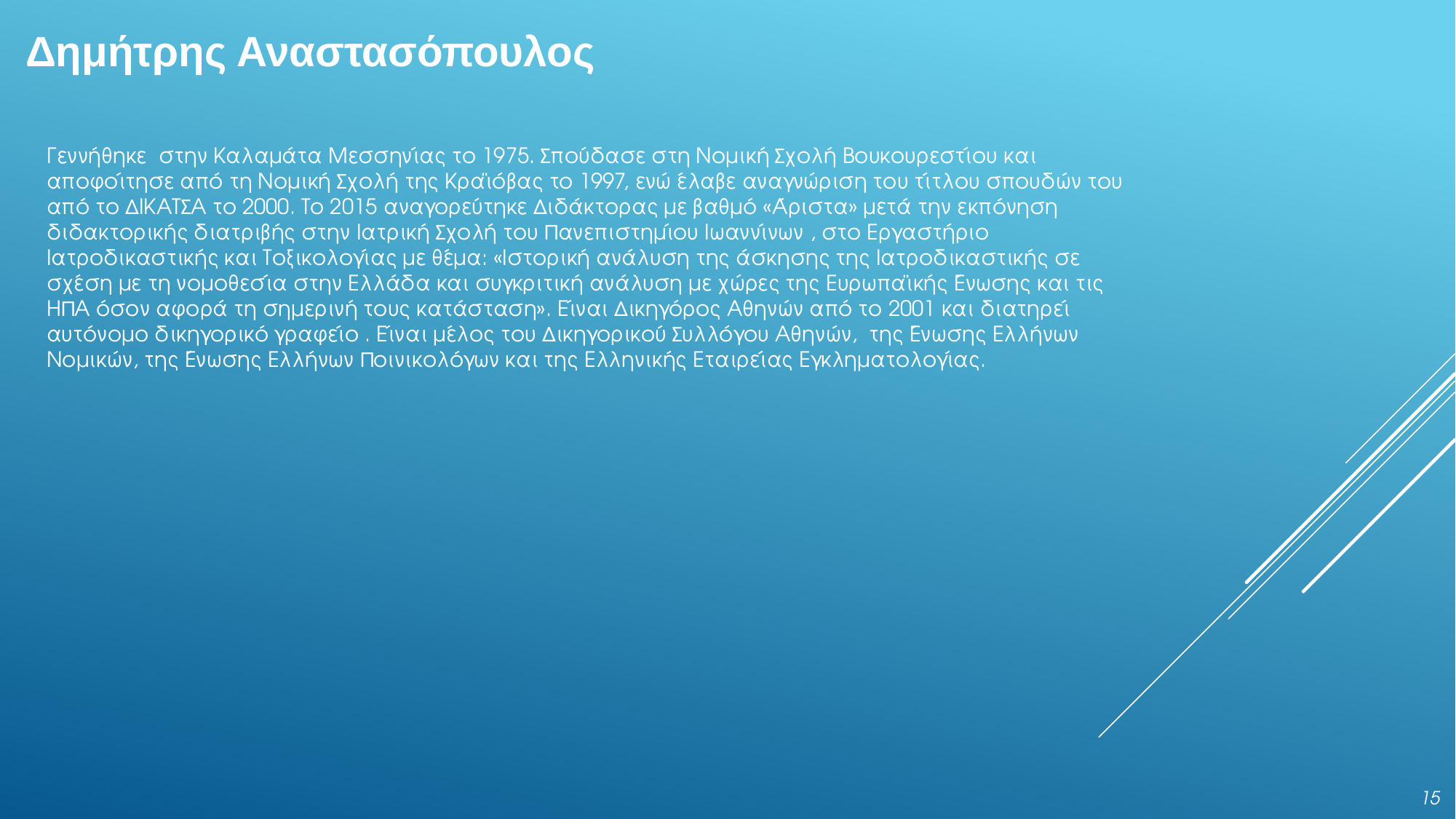

# Δημήτρης Αναστασόπουλος
Γεννήθηκε  στην Καλαμάτα Μεσσηνίας το 1975. Σπούδασε στη Νομική Σχολή Βουκουρεστίου και αποφοίτησε από τη Νομική Σχολή της Κραϊόβας το 1997, ενώ έλαβε αναγνώριση του τίτλου σπουδών του από το ΔΙΚΑΤΣΑ το 2000. Το 2015 αναγορεύτηκε Διδάκτορας με βαθμό «Άριστα» μετά την εκπόνηση διδακτορικής διατριβής στην Ιατρική Σχολή του Πανεπιστημίου Ιωαννίνων , στο Εργαστήριο Ιατροδικαστικής και Τοξικολογίας με θέμα: «Ιστορική ανάλυση της άσκησης της Ιατροδικαστικής σε σχέση με τη νομοθεσία στην Ελλάδα και συγκριτική ανάλυση με χώρες της Ευρωπαϊκής Ένωσης και τις ΗΠΑ όσον αφορά τη σημερινή τους κατάσταση». Είναι Δικηγόρος Αθηνών από το 2001 και διατηρεί αυτόνομο δικηγορικό γραφείο . Είναι μέλος του Δικηγορικού Συλλόγου Αθηνών,  της Ένωσης Ελλήνων Νομικών, της Ένωσης Ελλήνων Ποινικολόγων και της Ελληνικής Εταιρείας Εγκληματολογίας.
15